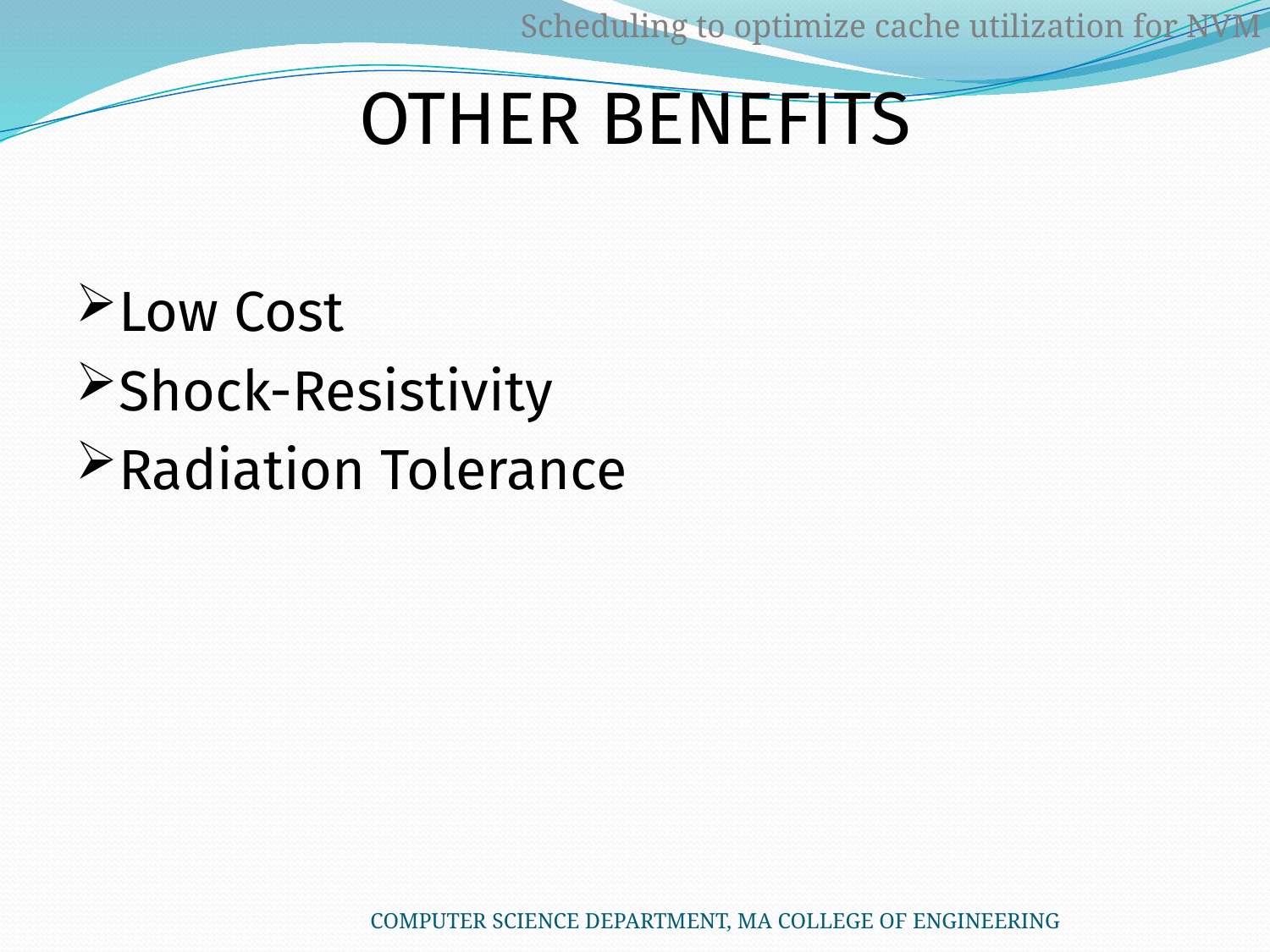

# OTHER BENEFITS
Scheduling to optimize cache utilization for NVM
Low Cost
Shock-Resistivity
Radiation Tolerance
COMPUTER SCIENCE DEPARTMENT, MA COLLEGE OF ENGINEERING